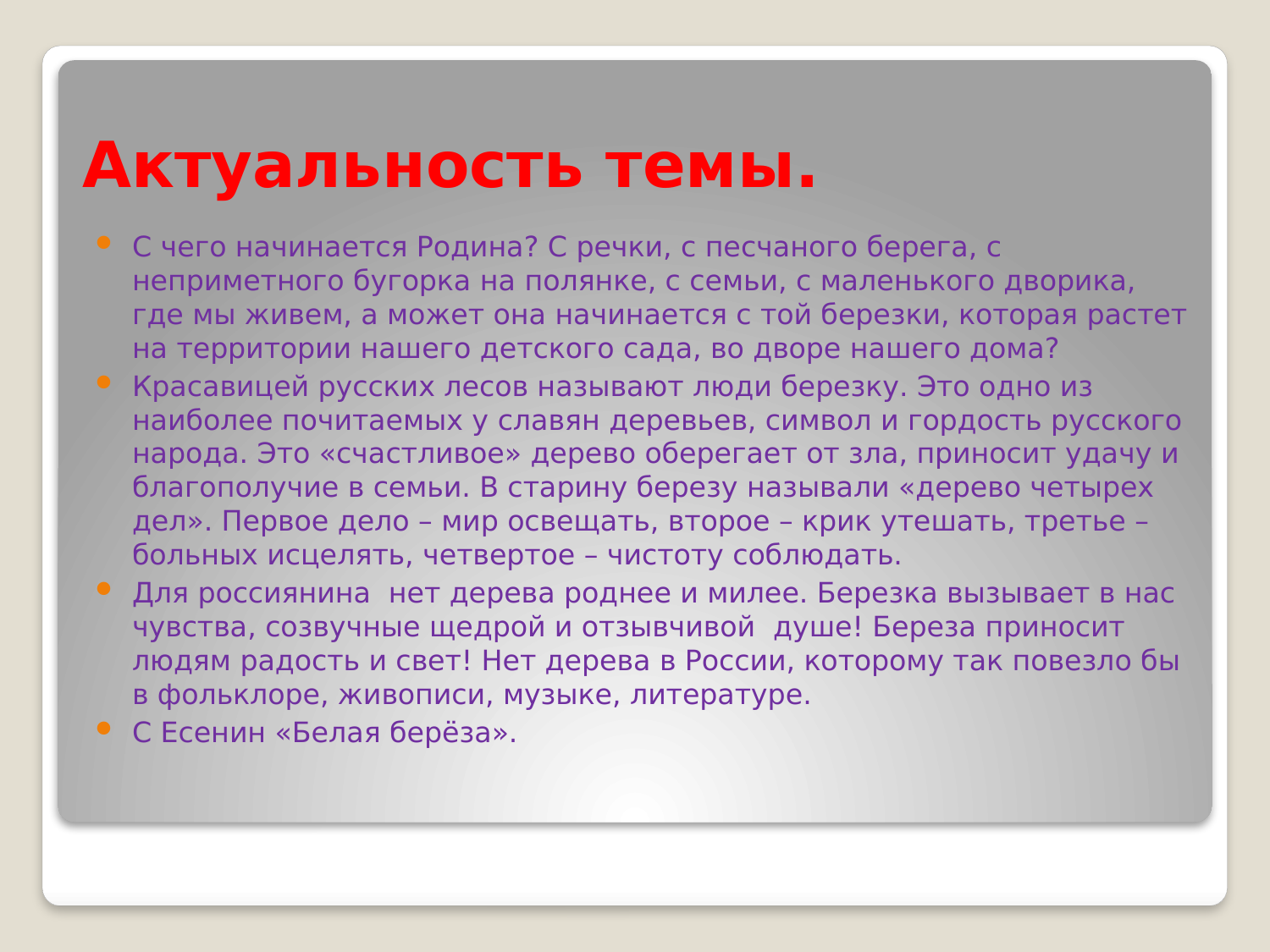

# Актуальность темы.
С чего начинается Родина? С речки, с песчаного берега, с неприметного бугорка на полянке, с семьи, с маленького дворика, где мы живем, а может она начинается с той березки, которая растет на территории нашего детского сада, во дворе нашего дома?
Красавицей русских лесов называют люди березку. Это одно из наиболее почитаемых у славян деревьев, символ и гордость русского народа. Это «счастливое» дерево оберегает от зла, приносит удачу и благополучие в семьи. В старину березу называли «дерево четырех дел». Первое дело – мир освещать, второе – крик утешать, третье – больных исцелять, четвертое – чистоту соблюдать.
Для россиянина  нет дерева роднее и милее. Березка вызывает в нас чувства, созвучные щедрой и отзывчивой  душе! Береза приносит людям радость и свет! Нет дерева в России, которому так повезло бы в фольклоре, живописи, музыке, литературе.
С Есенин «Белая берёза».